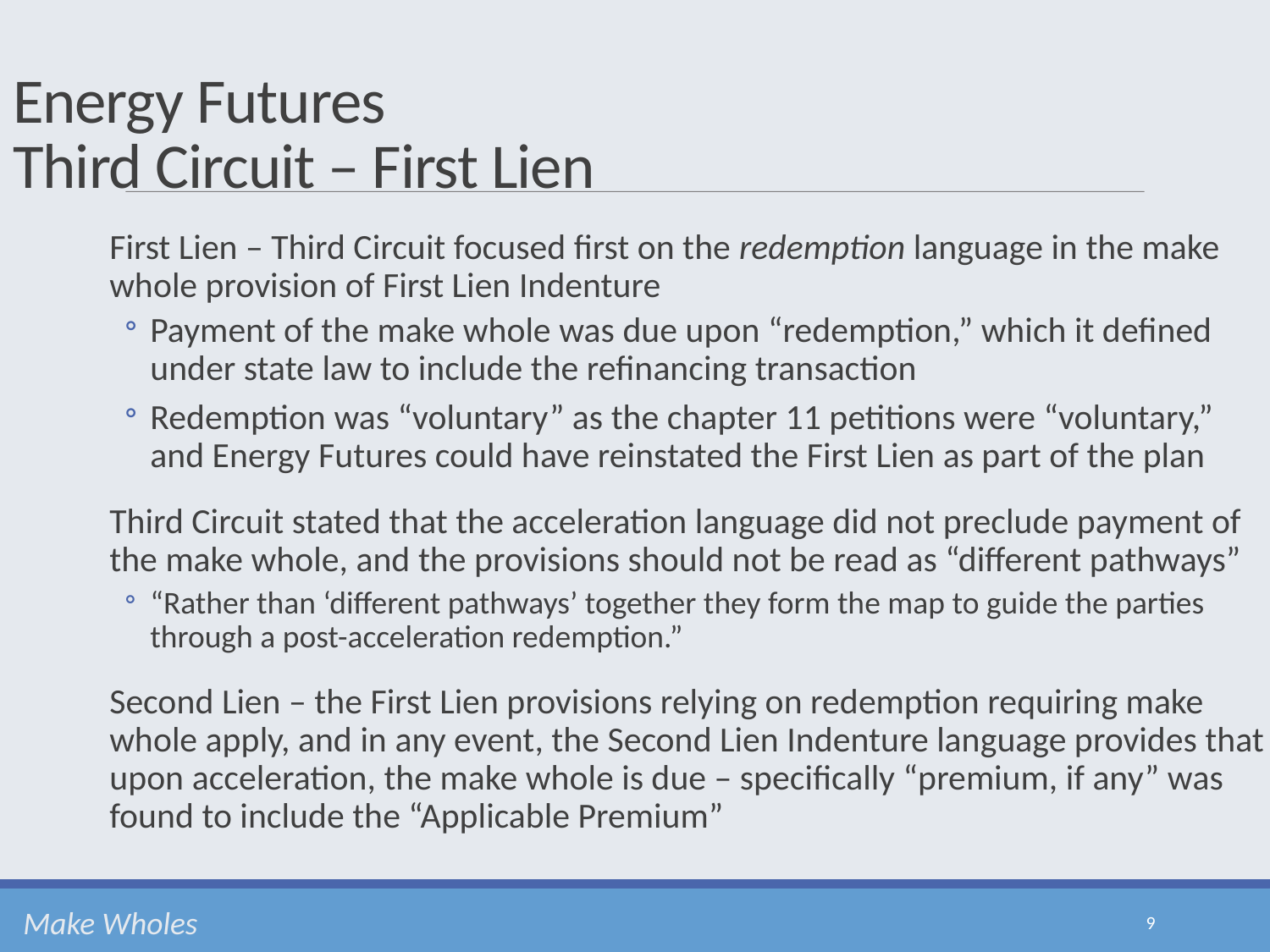

Energy Futures
Third Circuit – First Lien
First Lien – Third Circuit focused first on the redemption language in the make whole provision of First Lien Indenture
Payment of the make whole was due upon “redemption,” which it defined under state law to include the refinancing transaction
Redemption was “voluntary” as the chapter 11 petitions were “voluntary,” and Energy Futures could have reinstated the First Lien as part of the plan
Third Circuit stated that the acceleration language did not preclude payment of the make whole, and the provisions should not be read as “different pathways”
“Rather than ‘different pathways’ together they form the map to guide the parties through a post-acceleration redemption.”
Second Lien – the First Lien provisions relying on redemption requiring make whole apply, and in any event, the Second Lien Indenture language provides that upon acceleration, the make whole is due – specifically “premium, if any” was found to include the “Applicable Premium”
Make Wholes
9